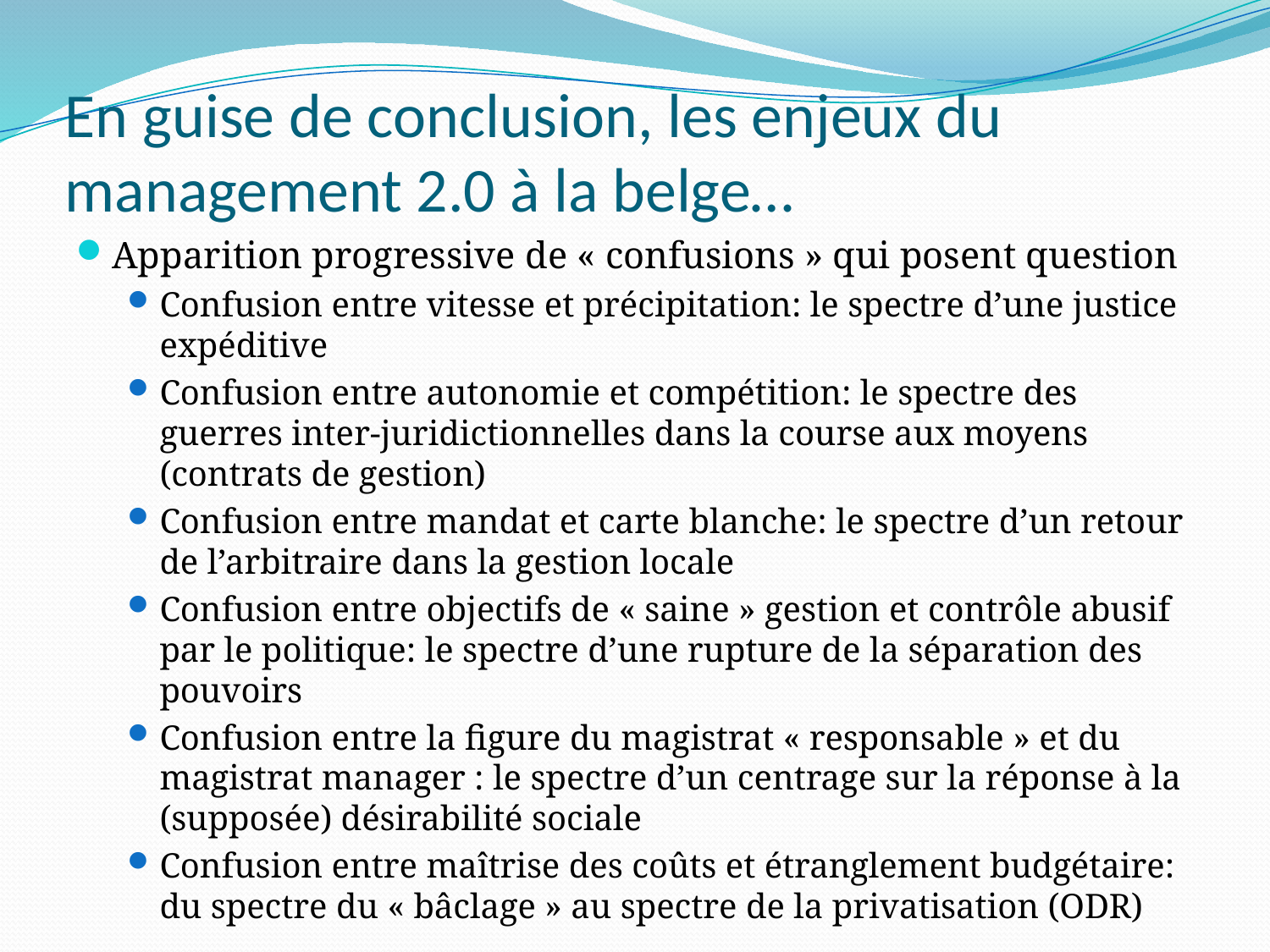

# En guise de conclusion, les enjeux du management 2.0 à la belge…
Apparition progressive de « confusions » qui posent question
Confusion entre vitesse et précipitation: le spectre d’une justice expéditive
Confusion entre autonomie et compétition: le spectre des guerres inter-juridictionnelles dans la course aux moyens (contrats de gestion)
Confusion entre mandat et carte blanche: le spectre d’un retour de l’arbitraire dans la gestion locale
Confusion entre objectifs de « saine » gestion et contrôle abusif par le politique: le spectre d’une rupture de la séparation des pouvoirs
Confusion entre la figure du magistrat « responsable » et du magistrat manager : le spectre d’un centrage sur la réponse à la (supposée) désirabilité sociale
Confusion entre maîtrise des coûts et étranglement budgétaire: du spectre du « bâclage » au spectre de la privatisation (ODR)